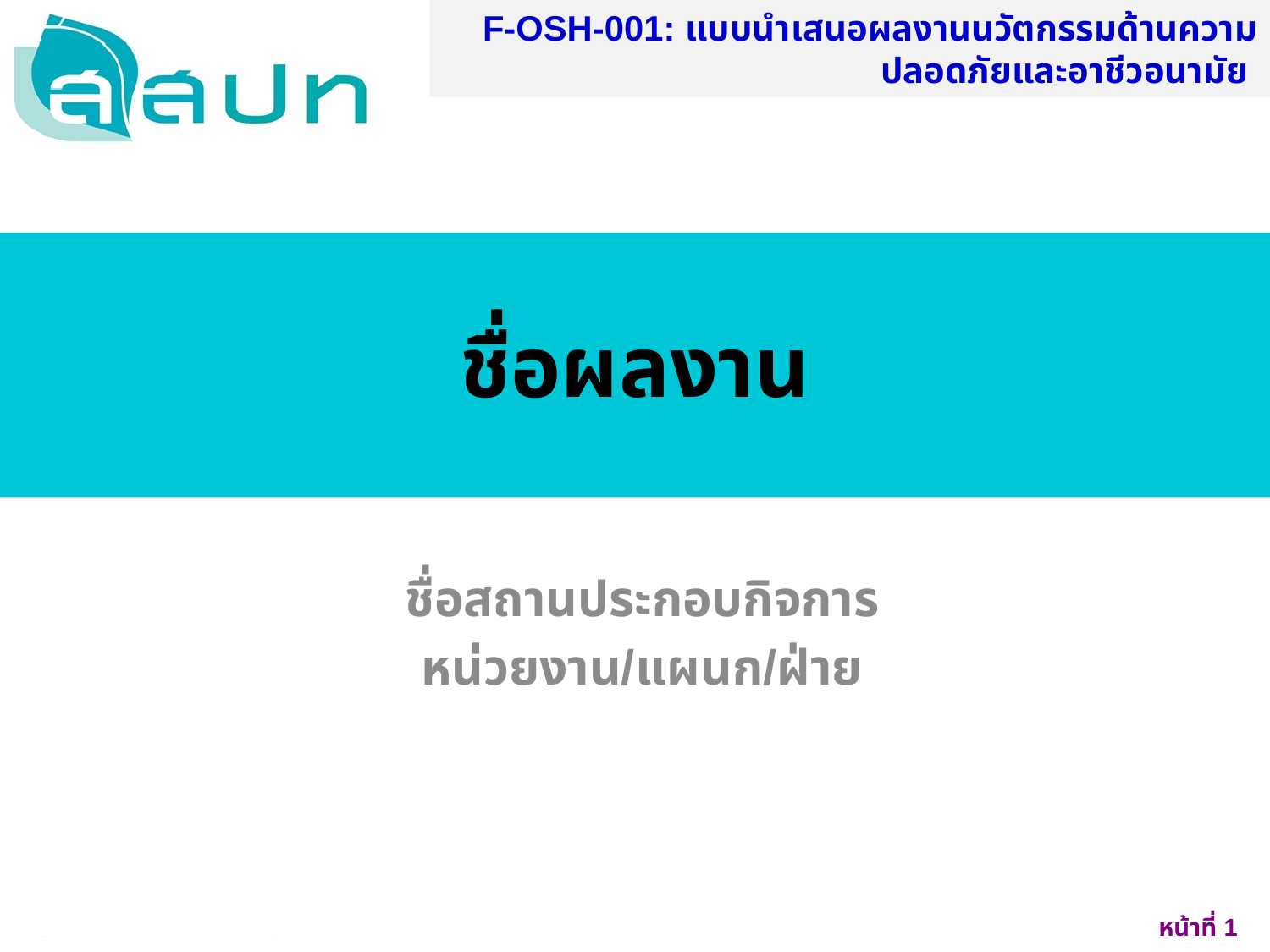

F-OSH-001: แบบนำเสนอผลงานนวัตกรรมด้านความปลอดภัยและอาชีวอนามัย

# ชื่อผลงาน
ชื่อสถานประกอบกิจการ
หน่วยงาน/แผนก/ฝ่าย